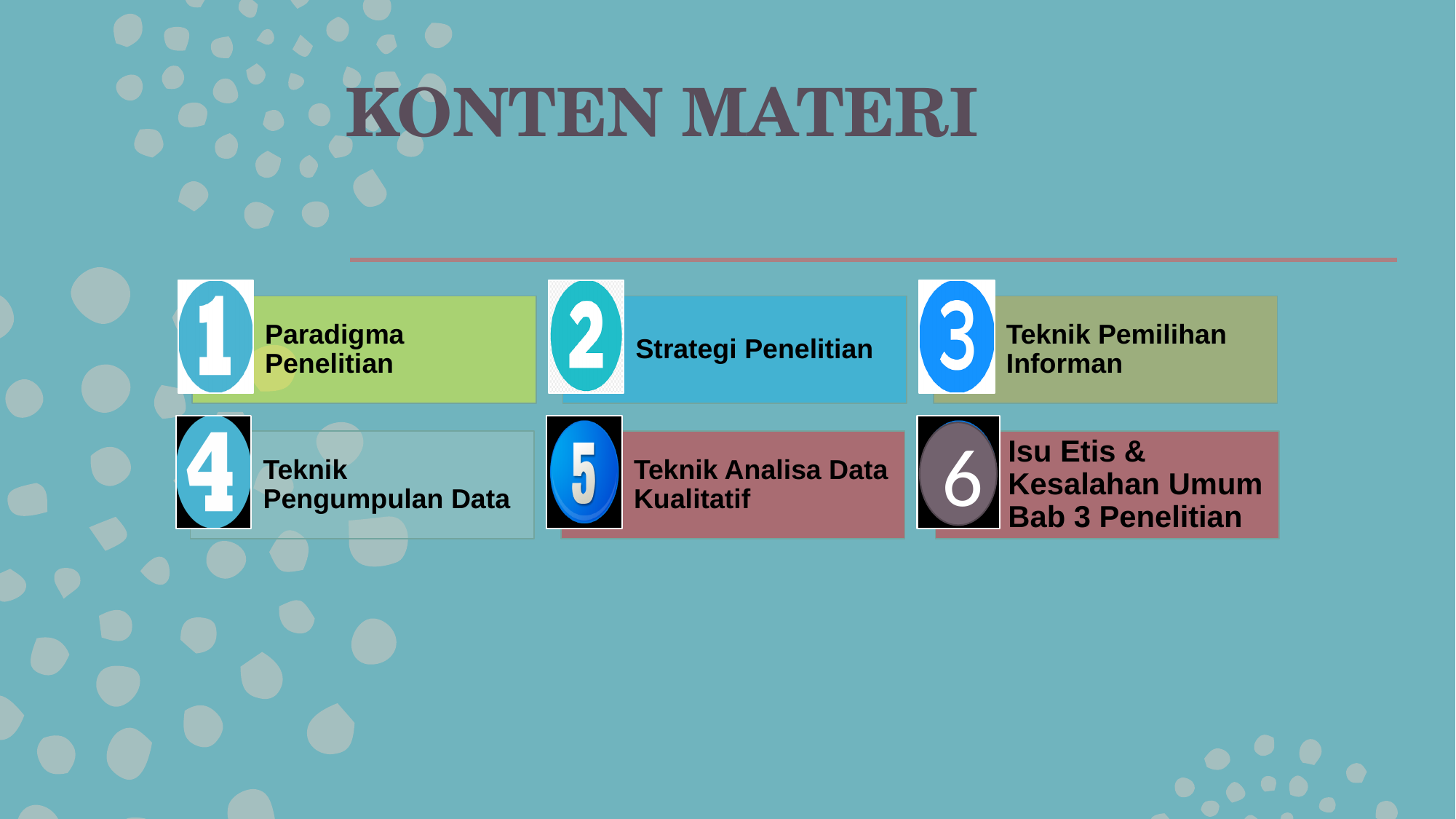

# KONTEN MATERI
Paradigma Penelitian
Strategi Penelitian
Teknik Pemilihan Informan
Teknik Pengumpulan Data
Teknik Analisa Data Kualitatif
Isu Etis & Kesalahan Umum Bab 3 Penelitian
6